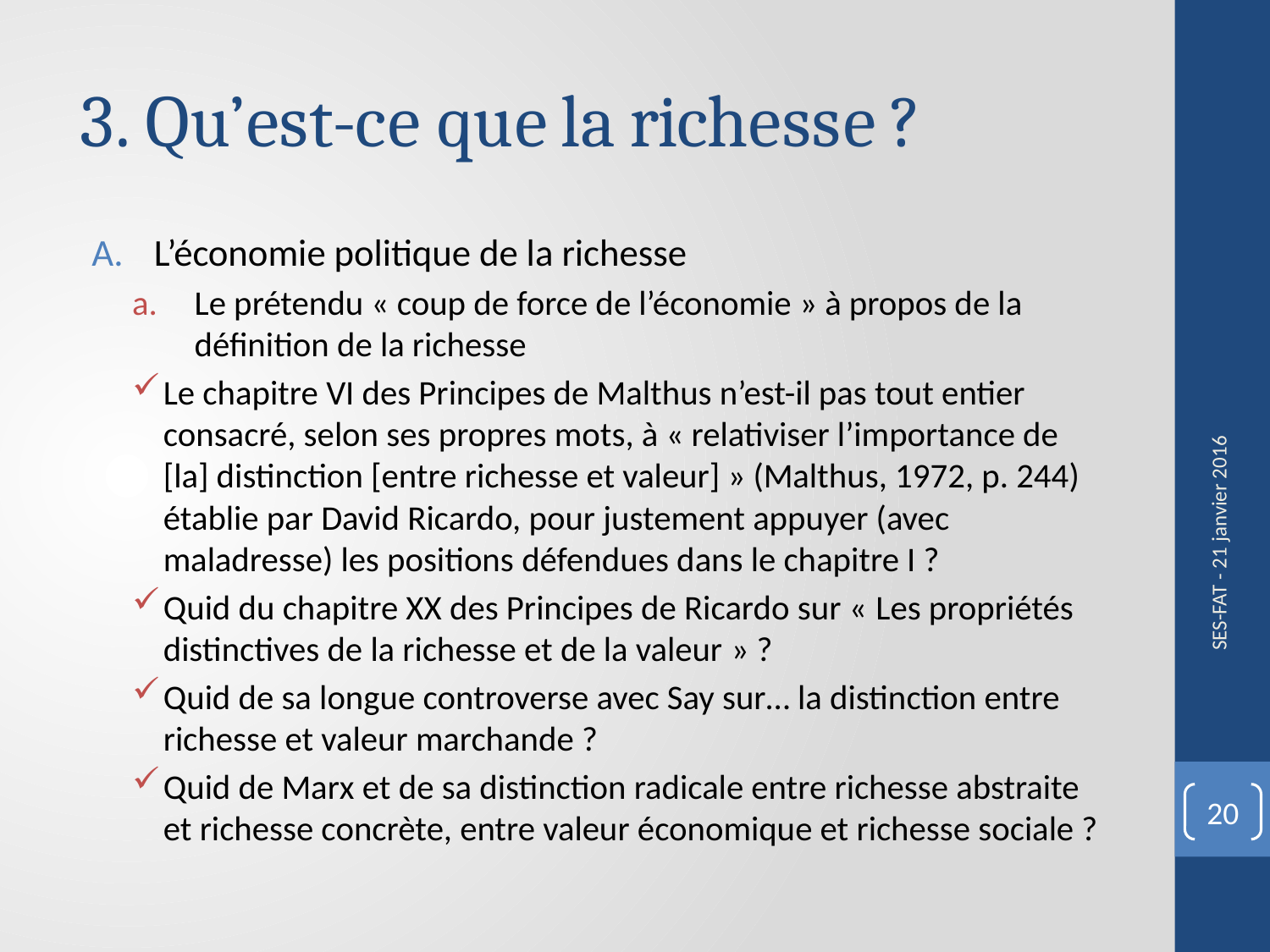

# 3. Qu’est-ce que la richesse ?
L’économie politique de la richesse
Le prétendu « coup de force de l’économie » à propos de la définition de la richesse
Le chapitre VI des Principes de Malthus n’est-il pas tout entier consacré, selon ses propres mots, à « relativiser l’importance de [la] distinction [entre richesse et valeur] » (Malthus, 1972, p. 244) établie par David Ricardo, pour justement appuyer (avec maladresse) les positions défendues dans le chapitre I ?
Quid du chapitre XX des Principes de Ricardo sur « Les propriétés distinctives de la richesse et de la valeur » ?
Quid de sa longue controverse avec Say sur… la distinction entre richesse et valeur marchande ?
Quid de Marx et de sa distinction radicale entre richesse abstraite et richesse concrète, entre valeur économique et richesse sociale ?

SES-FAT - 21 janvier 2016
20